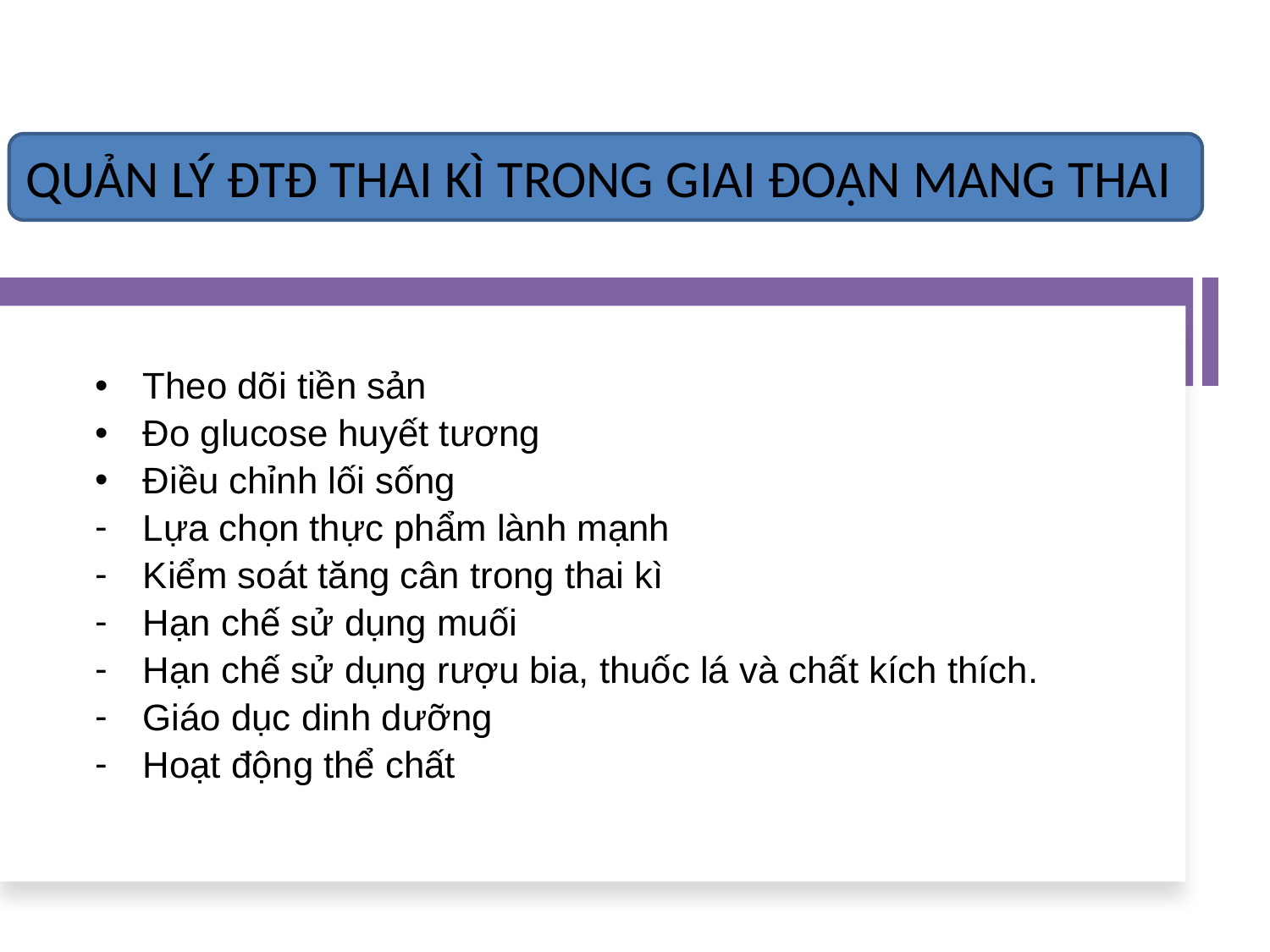

QUẢN LÝ ĐTĐ THAI KÌ TRONG GIAI ĐOẠN MANG THAI

Theo dõi tiền sản
Đo glucose huyết tương
Điều chỉnh lối sống
Lựa chọn thực phẩm lành mạnh
Kiểm soát tăng cân trong thai kì
Hạn chế sử dụng muối
Hạn chế sử dụng rượu bia, thuốc lá và chất kích thích.
Giáo dục dinh dưỡng
Hoạt động thể chất